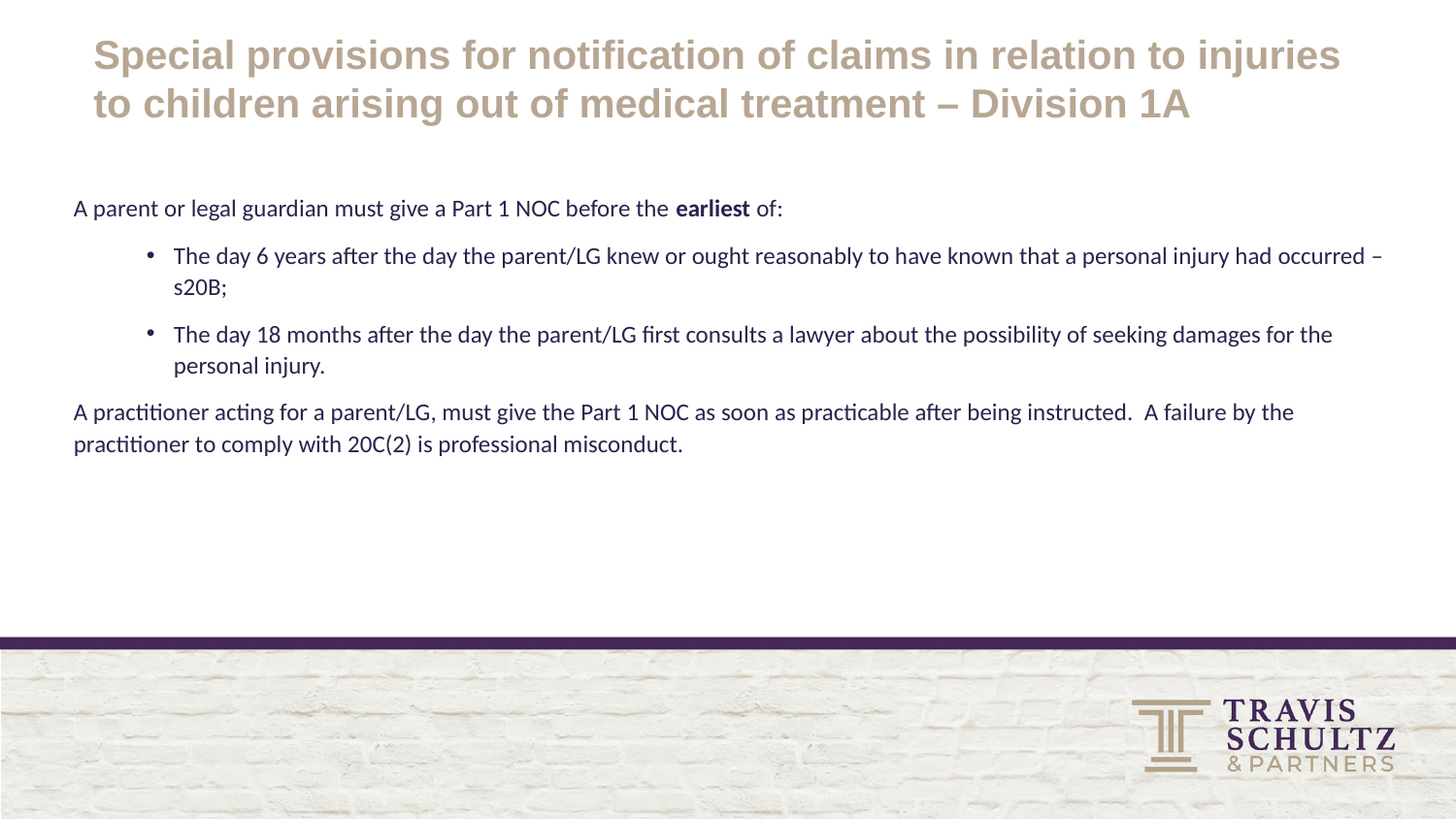

# Special provisions for notification of claims in relation to injuries to children arising out of medical treatment – Division 1A

A parent or legal guardian must give a Part 1 NOC before the earliest of:
The day 6 years after the day the parent/LG knew or ought reasonably to have known that a personal injury had occurred – s20B;
The day 18 months after the day the parent/LG first consults a lawyer about the possibility of seeking damages for the personal injury.
A practitioner acting for a parent/LG, must give the Part 1 NOC as soon as practicable after being instructed.  A failure by the practitioner to comply with 20C(2) is professional misconduct.